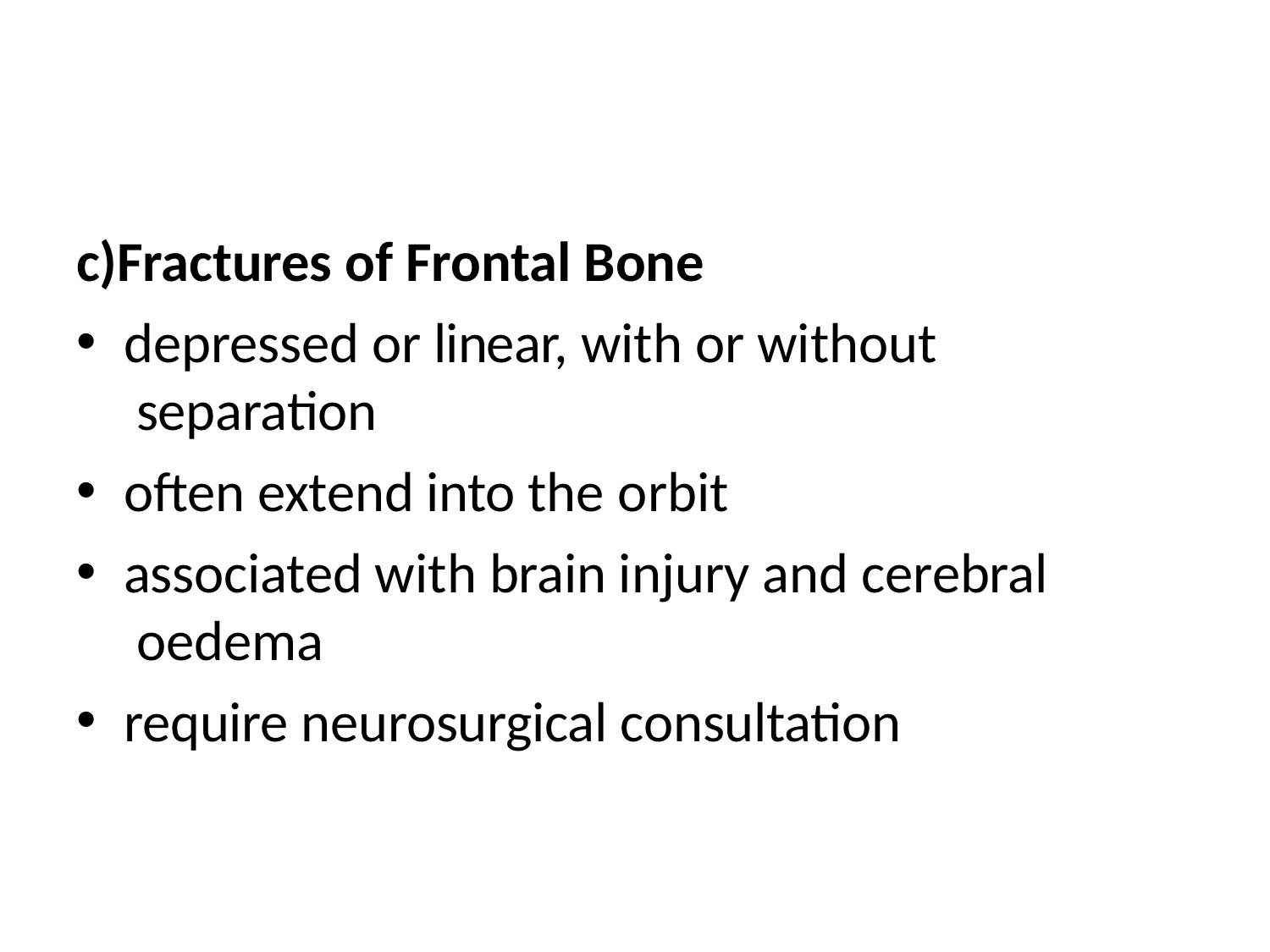

c)Fractures of Frontal Bone
depressed or linear, with or without  separation
often extend into the orbit
associated with brain injury and cerebral  oedema
require neurosurgical consultation